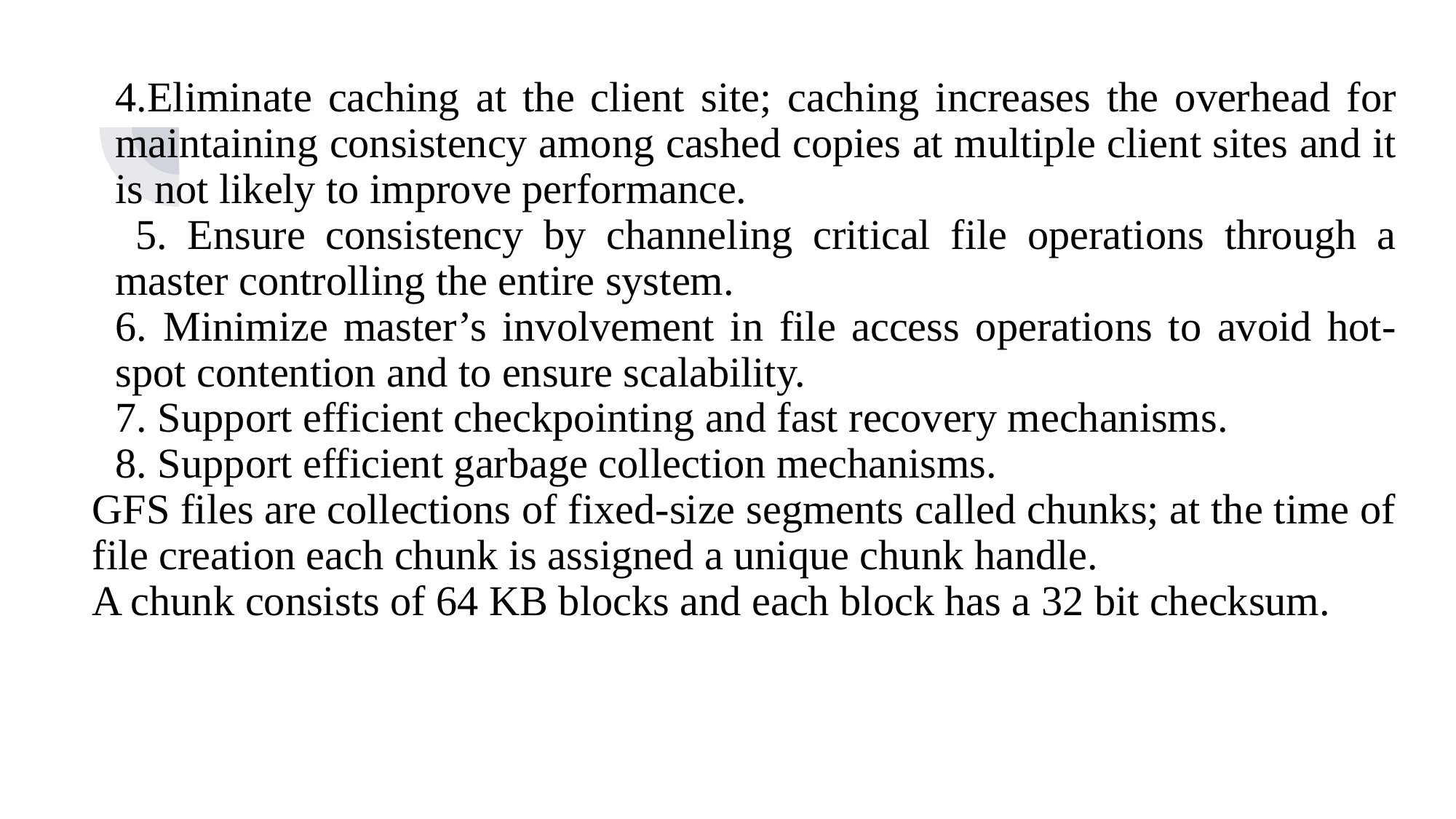

4.Eliminate caching at the client site; caching increases the overhead for maintaining consistency among cashed copies at multiple client sites and it is not likely to improve performance.
 5. Ensure consistency by channeling critical file operations through a master controlling the entire system.
6. Minimize master’s involvement in file access operations to avoid hot-spot contention and to ensure scalability.
7. Support efficient checkpointing and fast recovery mechanisms.
8. Support efficient garbage collection mechanisms.
GFS files are collections of fixed-size segments called chunks; at the time of file creation each chunk is assigned a unique chunk handle.
A chunk consists of 64 KB blocks and each block has a 32 bit checksum.